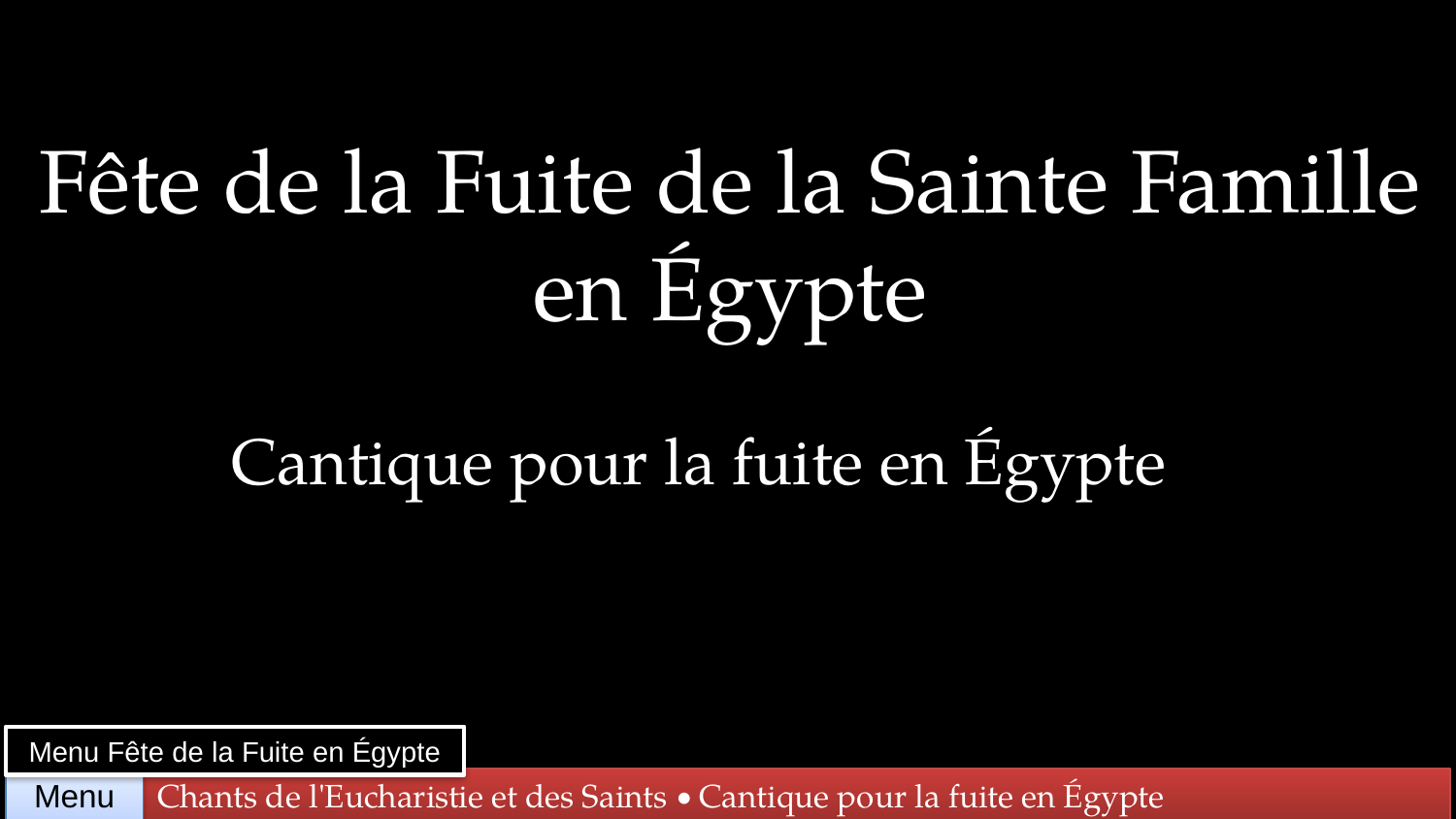

Fête de la Fuite de la Sainte Famille en Égypte
Cantique pour la fuite en Égypte
Menu Fête de la Fuite en Égypte
Chants de l'Eucharistie et des Saints • Cantique pour la fuite en Égypte
Menu